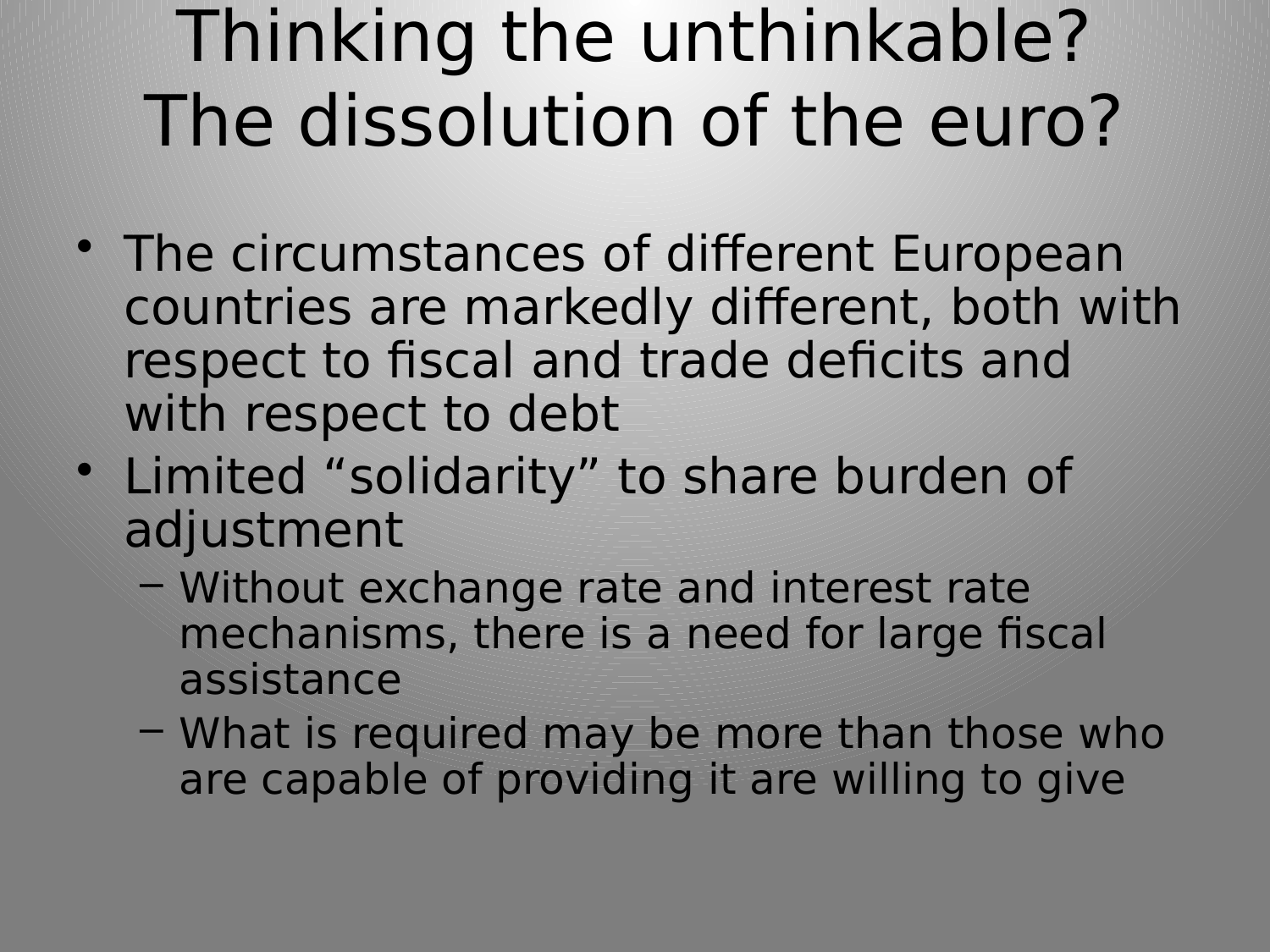

# Thinking the unthinkable? The dissolution of the euro?
The circumstances of different European countries are markedly different, both with respect to fiscal and trade deficits and with respect to debt
Limited “solidarity” to share burden of adjustment
Without exchange rate and interest rate mechanisms, there is a need for large fiscal assistance
What is required may be more than those who are capable of providing it are willing to give